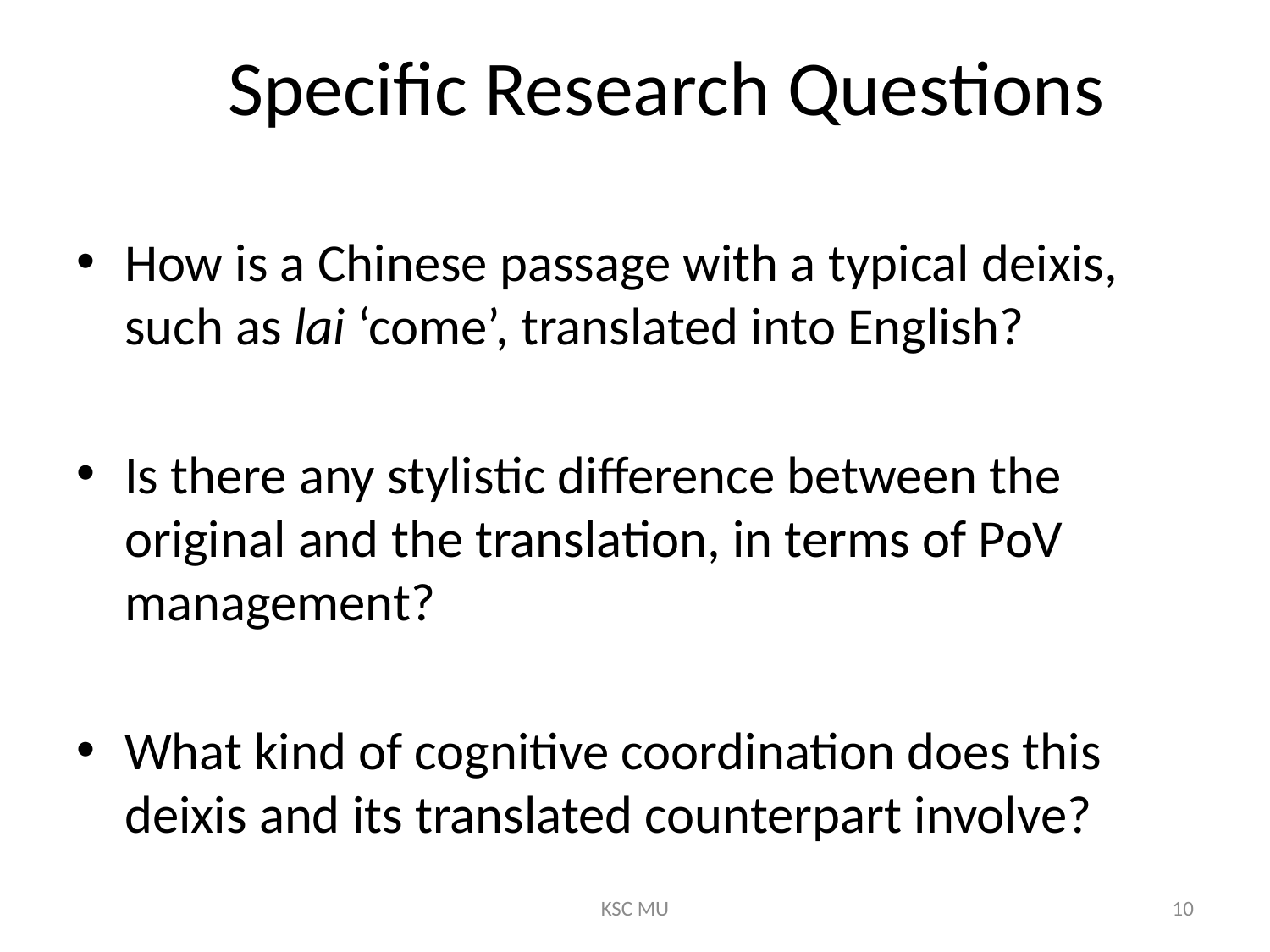

# Specific Research Questions
How is a Chinese passage with a typical deixis, such as lai ‘come’, translated into English?

Is there any stylistic difference between the original and the translation, in terms of PoV management?

What kind of cognitive coordination does this deixis and its translated counterpart involve?
KSC MU
10